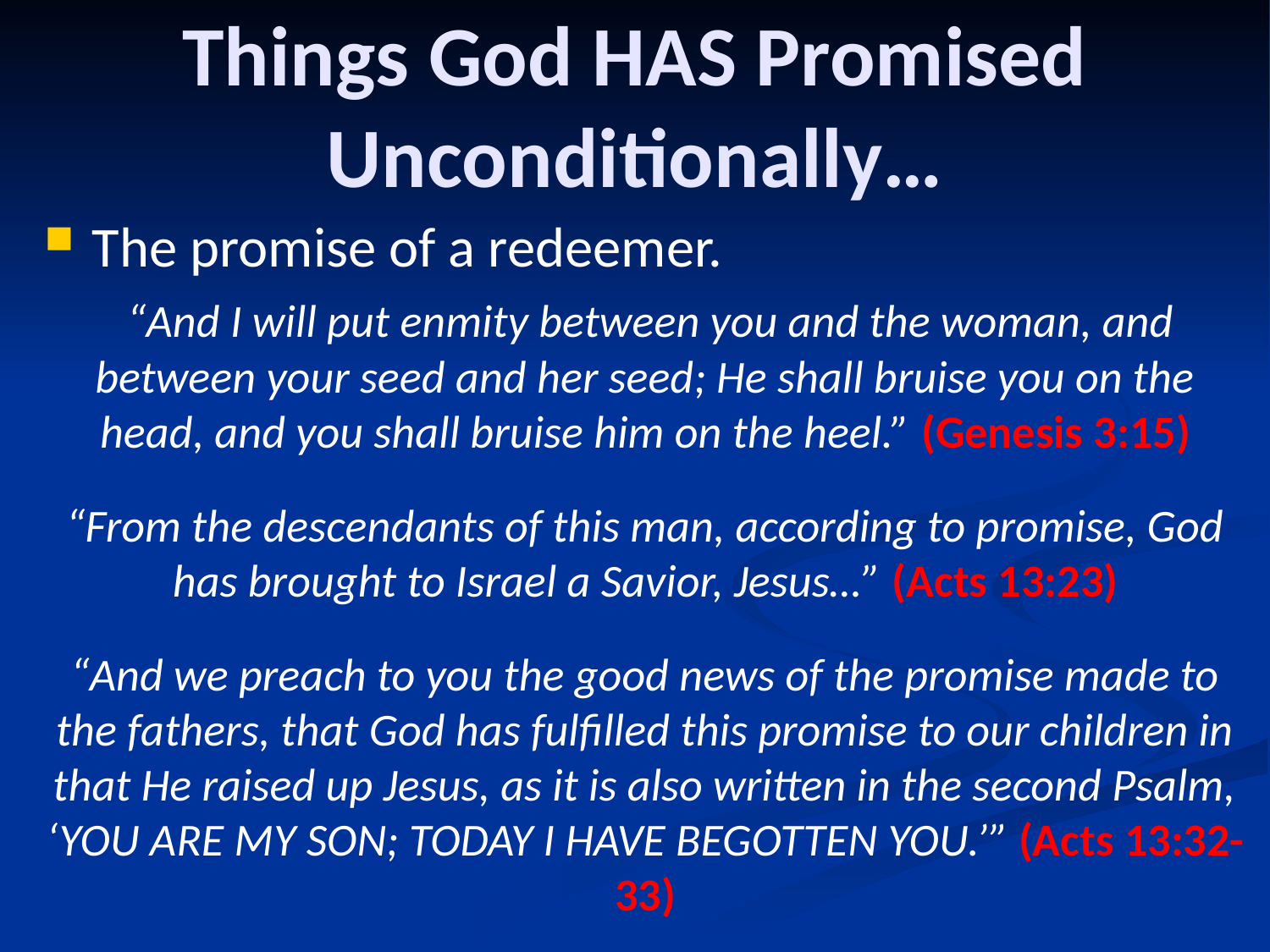

# Things God HAS Promised Unconditionally…
The promise of a redeemer.
 “And I will put enmity between you and the woman, and between your seed and her seed; He shall bruise you on the head, and you shall bruise him on the heel.” (Genesis 3:15)

“From the descendants of this man, according to promise, God has brought to Israel a Savior, Jesus…” (Acts 13:23)

“And we preach to you the good news of the promise made to the fathers, that God has fulfilled this promise to our children in that He raised up Jesus, as it is also written in the second Psalm, ‘You are My Son; today i have begotten You.’” (Acts 13:32-33)